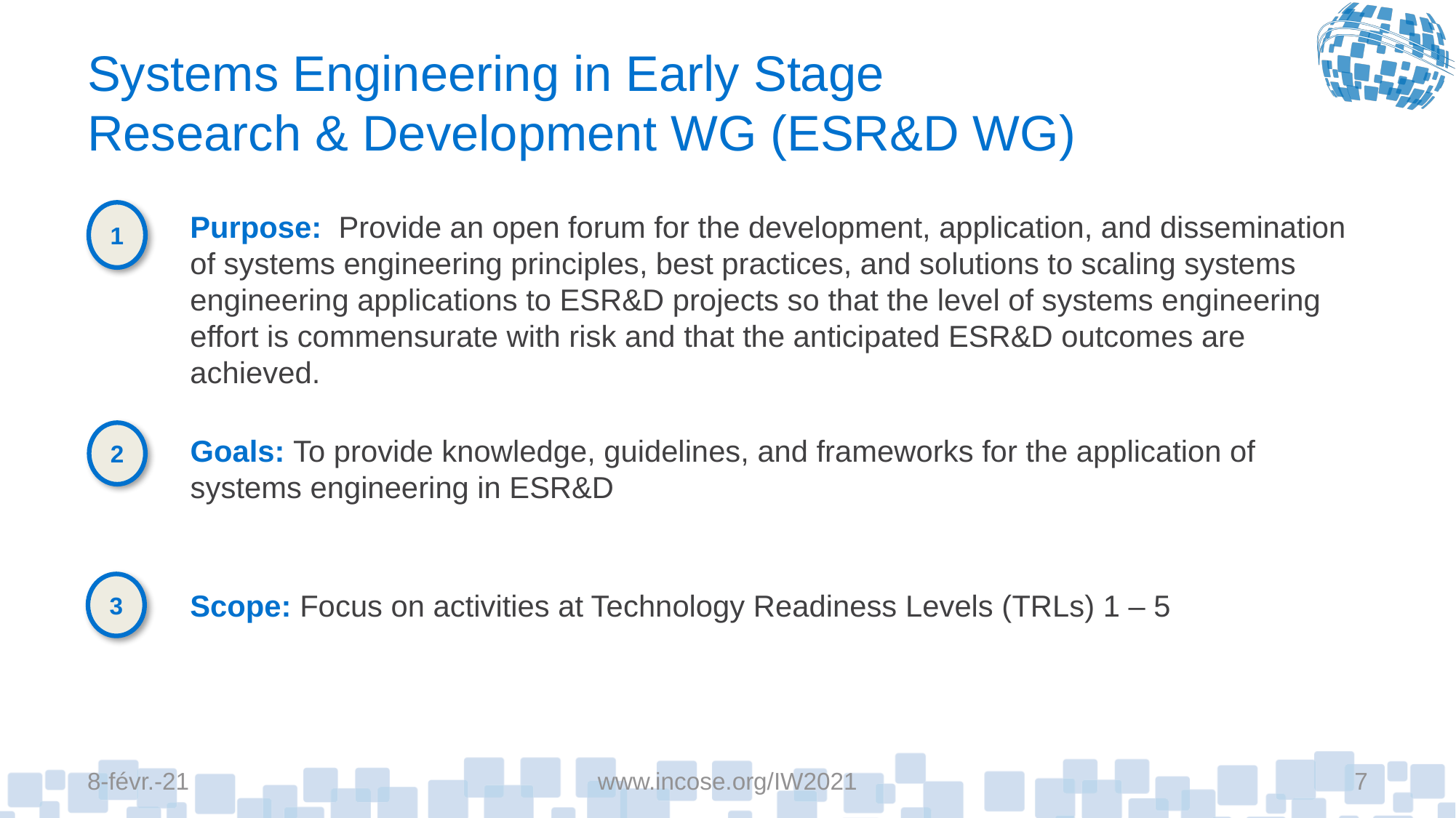

# Systems Engineering in Early Stage Research & Development WG (ESR&D WG)
1
Purpose:  Provide an open forum for the development, application, and dissemination of systems engineering principles, best practices, and solutions to scaling systems engineering applications to ESR&D projects so that the level of systems engineering effort is commensurate with risk and that the anticipated ESR&D outcomes are achieved.
2
Goals: To provide knowledge, guidelines, and frameworks for the application of systems engineering in ESR&D
3
Scope: Focus on activities at Technology Readiness Levels (TRLs) 1 – 5
8-févr.-21
www.incose.org/IW2021
7